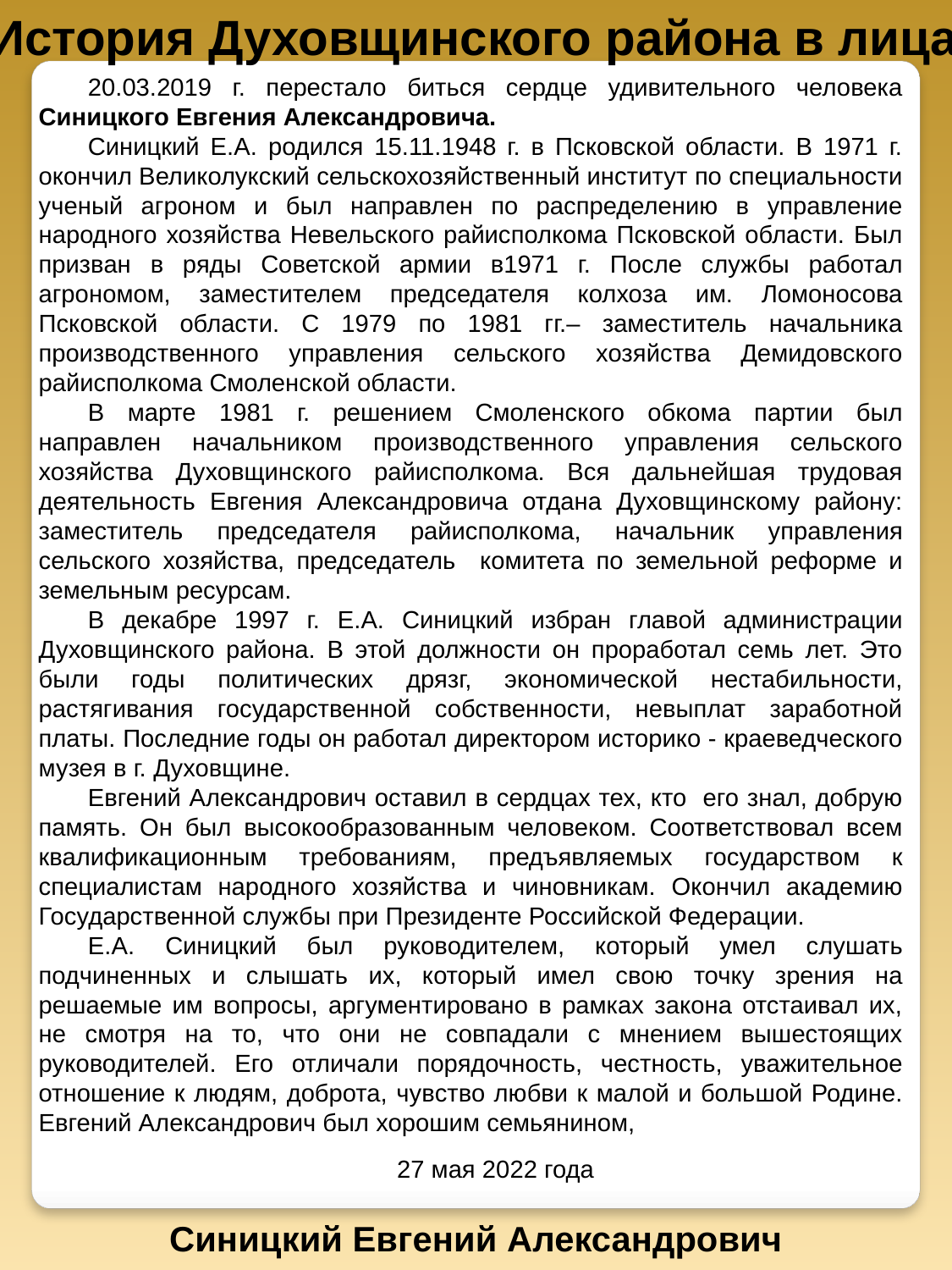

История Духовщинского района в лицах

20.03.2019 г. перестало биться сердце удивительного человека Синицкого Евгения Александровича.
Синицкий Е.А. родился 15.11.1948 г. в Псковской области. В 1971 г. окончил Великолукский сельскохозяйственный институт по специальности ученый агроном и был направлен по распределению в управление народного хозяйства Невельского райисполкома Псковской области. Был призван в ряды Советской армии в1971 г. После службы работал агрономом, заместителем председателя колхоза им. Ломоносова Псковской области. С 1979 по 1981 гг.– заместитель начальника производственного управления сельского хозяйства Демидовского райисполкома Смоленской области.
В марте 1981 г. решением Смоленского обкома партии был направлен начальником производственного управления сельского хозяйства Духовщинского райисполкома. Вся дальнейшая трудовая деятельность Евгения Александровича отдана Духовщинскому району: заместитель председателя райисполкома, начальник управления сельского хозяйства, председатель  комитета по земельной реформе и земельным ресурсам.
В декабре 1997 г. Е.А. Синицкий избран главой администрации Духовщинского района. В этой должности он проработал семь лет. Это были годы политических дрязг, экономической нестабильности, растягивания государственной собственности, невыплат заработной платы. Последние годы он работал директором историко - краеведческого музея в г. Духовщине.
Евгений Александрович оставил в сердцах тех, кто  его знал, добрую память. Он был высокообразованным человеком. Соответствовал всем квалификационным требованиям, предъявляемых государством к специалистам народного хозяйства и чиновникам. Окончил академию Государственной службы при Президенте Российской Федерации.
Е.А. Синицкий был руководителем, который умел слушать подчиненных и слышать их, который имел свою точку зрения на решаемые им вопросы, аргументировано в рамках закона отстаивал их, не смотря на то, что они не совпадали с мнением вышестоящих руководителей. Его отличали порядочность, честность, уважительное отношение к людям, доброта, чувство любви к малой и большой Родине. Евгений Александрович был хорошим семьянином,

27 мая 2022 года

Синицкий Евгений Александрович